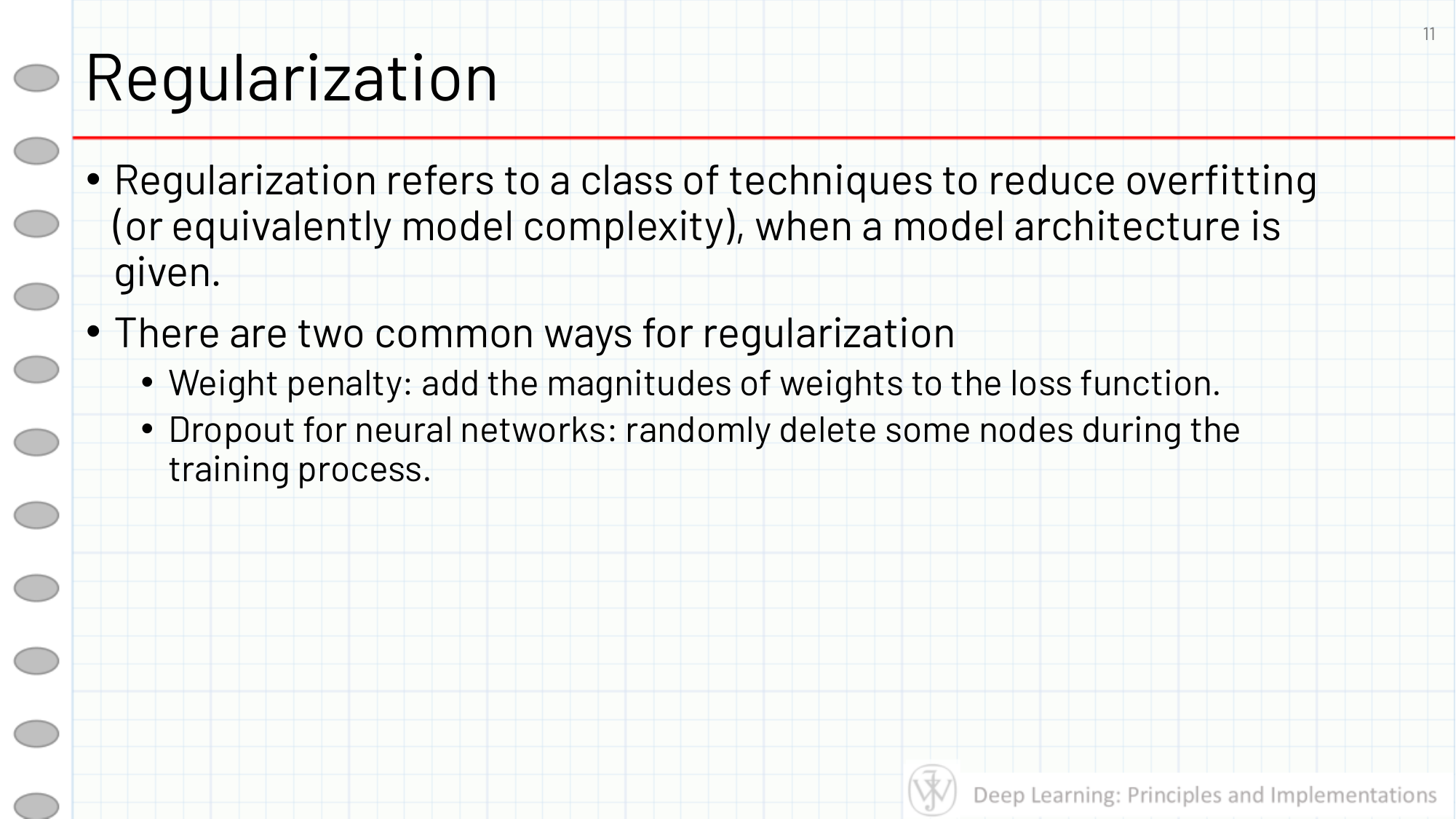

# Regularization
11
Regularization refers to a class of techniques to reduce overfitting (or equivalently model complexity), when a model architecture is given.
There are two common ways for regularization
Weight penalty: add the magnitudes of weights to the loss function.
Dropout for neural networks: randomly delete some nodes during the training process.